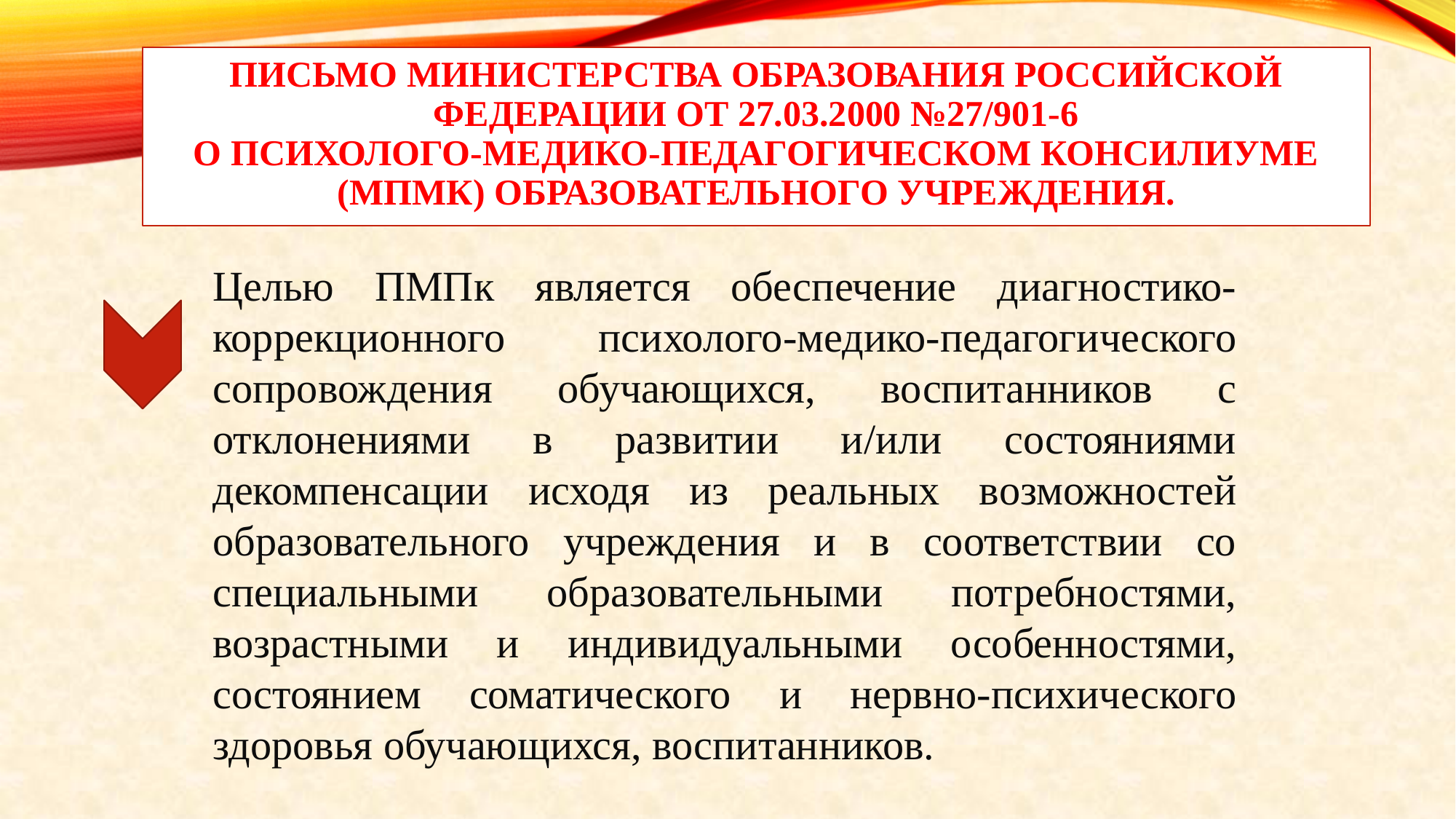

# Письмо Министерства образования Российской Федерации от 27.03.2000 №27/901-6 О психолого-медико-педагогическом консилиуме (МПМк) образовательного учреждения.
Целью ПМПк является обеспечение диагностико-коррекционного психолого-медико-педагогического сопровождения обучающихся, воспитанников с отклонениями в развитии и/или состояниями декомпенсации исходя из реальных возможностей образовательного учреждения и в соответствии со специальными образовательными потребностями, возрастными и индивидуальными особенностями, состоянием соматического и нервно-психического здоровья обучающихся, воспитанников.